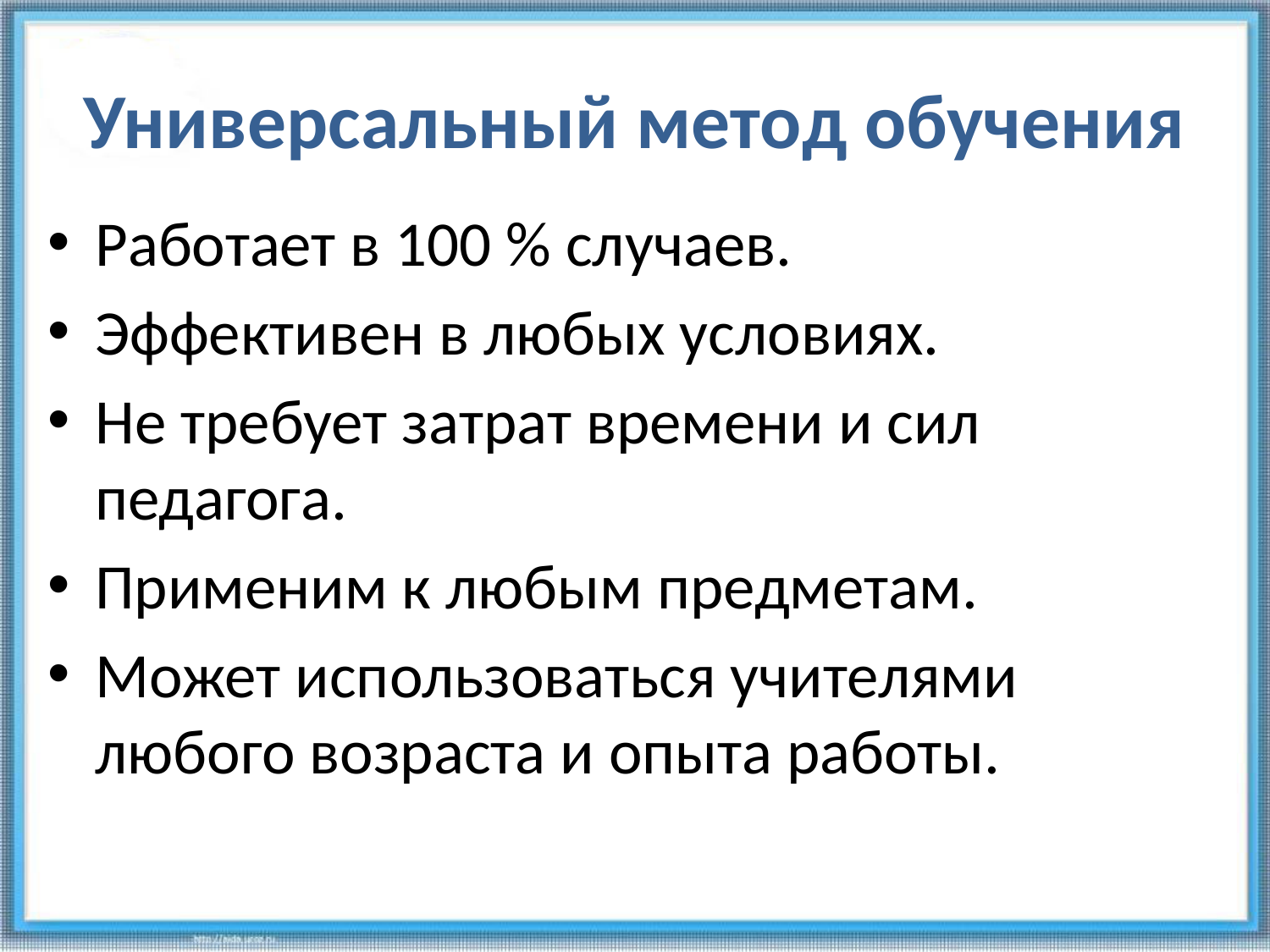

# Универсальный метод обучения
Работает в 100 % случаев.
Эффективен в любых условиях.
Не требует затрат времени и сил педагога.
Применим к любым предметам.
Может использоваться учителями любого возраста и опыта работы.